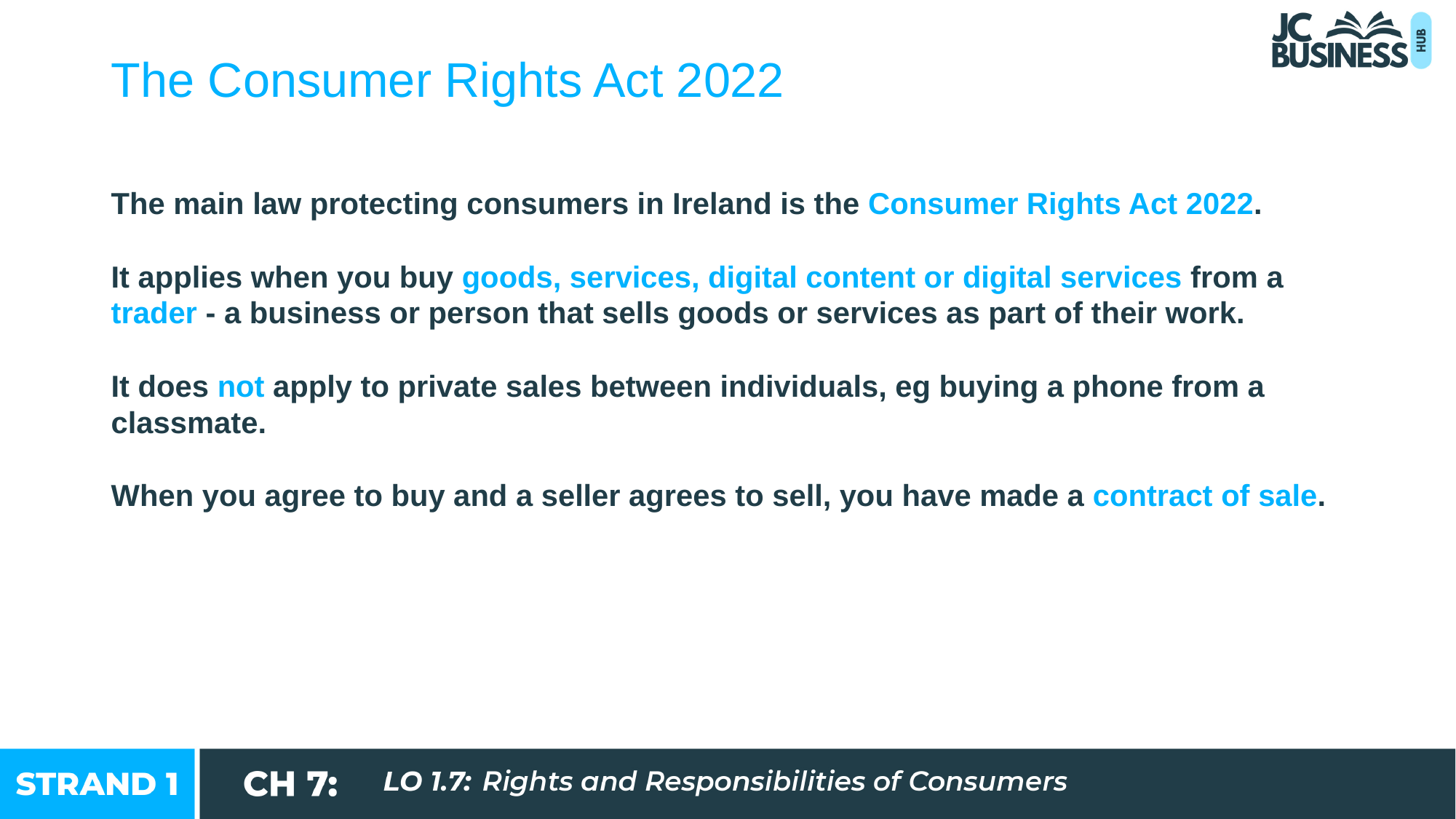

The Consumer Rights Act 2022
The main law protecting consumers in Ireland is the Consumer Rights Act 2022.

It applies when you buy goods, services, digital content or digital services from a trader - a business or person that sells goods or services as part of their work.

It does not apply to private sales between individuals, eg buying a phone from a classmate.

When you agree to buy and a seller agrees to sell, you have made a contract of sale.